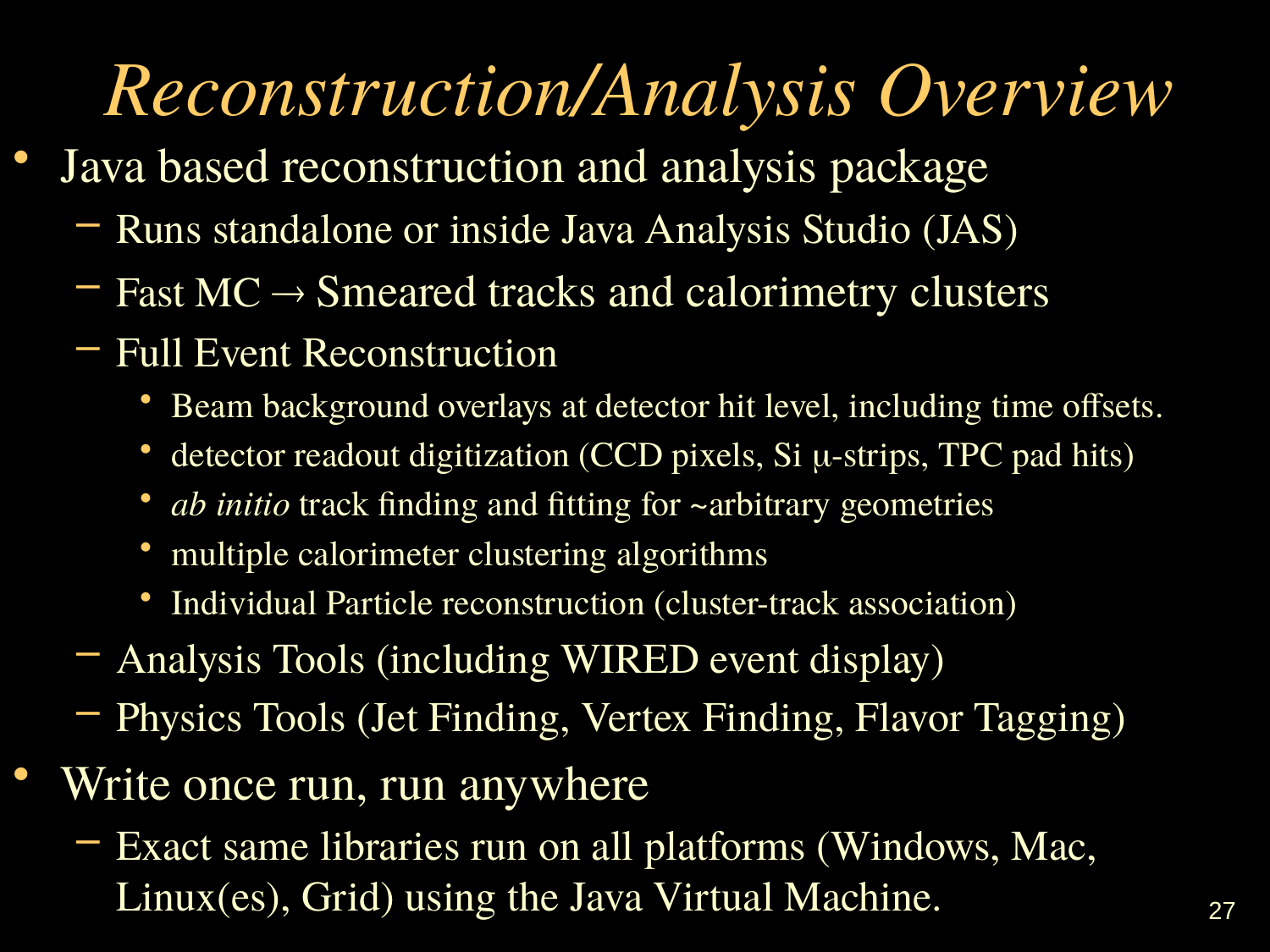

# Reconstruction/Analysis Overview
Java based reconstruction and analysis package
Runs standalone or inside Java Analysis Studio (JAS)
Fast MC → Smeared tracks and calorimetry clusters
Full Event Reconstruction
Beam background overlays at detector hit level, including time offsets.
detector readout digitization (CCD pixels, Si μ-strips, TPC pad hits)
ab initio track finding and fitting for ~arbitrary geometries
multiple calorimeter clustering algorithms
Individual Particle reconstruction (cluster-track association)
Analysis Tools (including WIRED event display)
Physics Tools (Jet Finding, Vertex Finding, Flavor Tagging)
Write once run, run anywhere
Exact same libraries run on all platforms (Windows, Mac, Linux(es), Grid) using the Java Virtual Machine.
27